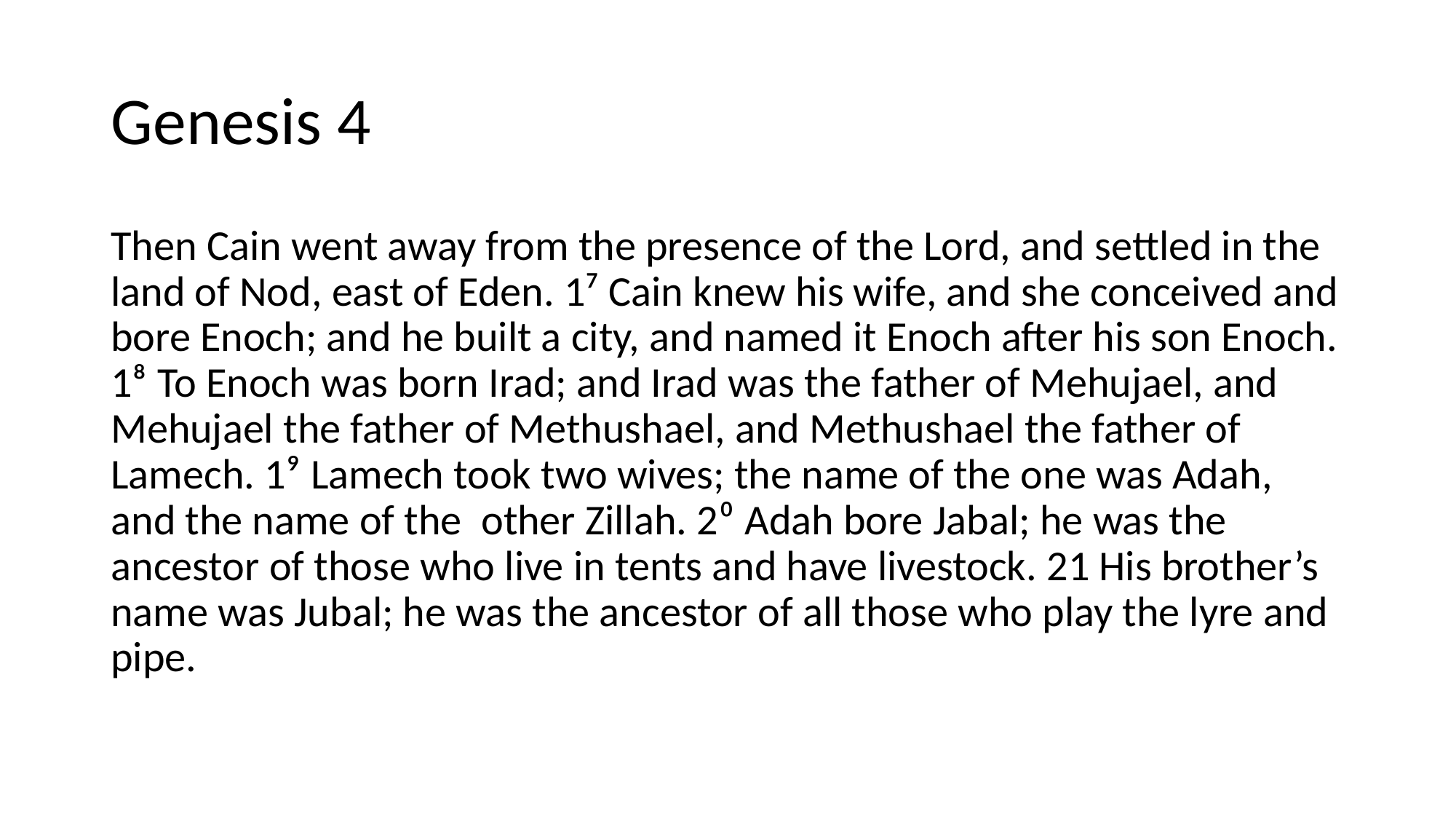

# Genesis 4
Then Cain went away from the presence of the Lord, and settled in the land of Nod, east of Eden. 1⁷ Cain knew his wife, and she conceived and bore Enoch; and he built a city, and named it Enoch after his son Enoch. 1⁸ To Enoch was born Irad; and Irad was the father of Mehujael, and Mehujael the father of Methushael, and Methushael the father of Lamech. 1⁹ Lamech took two wives; the name of the one was Adah, and the name of the  other Zillah. 2⁰ Adah bore Jabal; he was the ancestor of those who live in tents and have livestock. 21 His brother’s name was Jubal; he was the ancestor of all those who play the lyre and pipe.